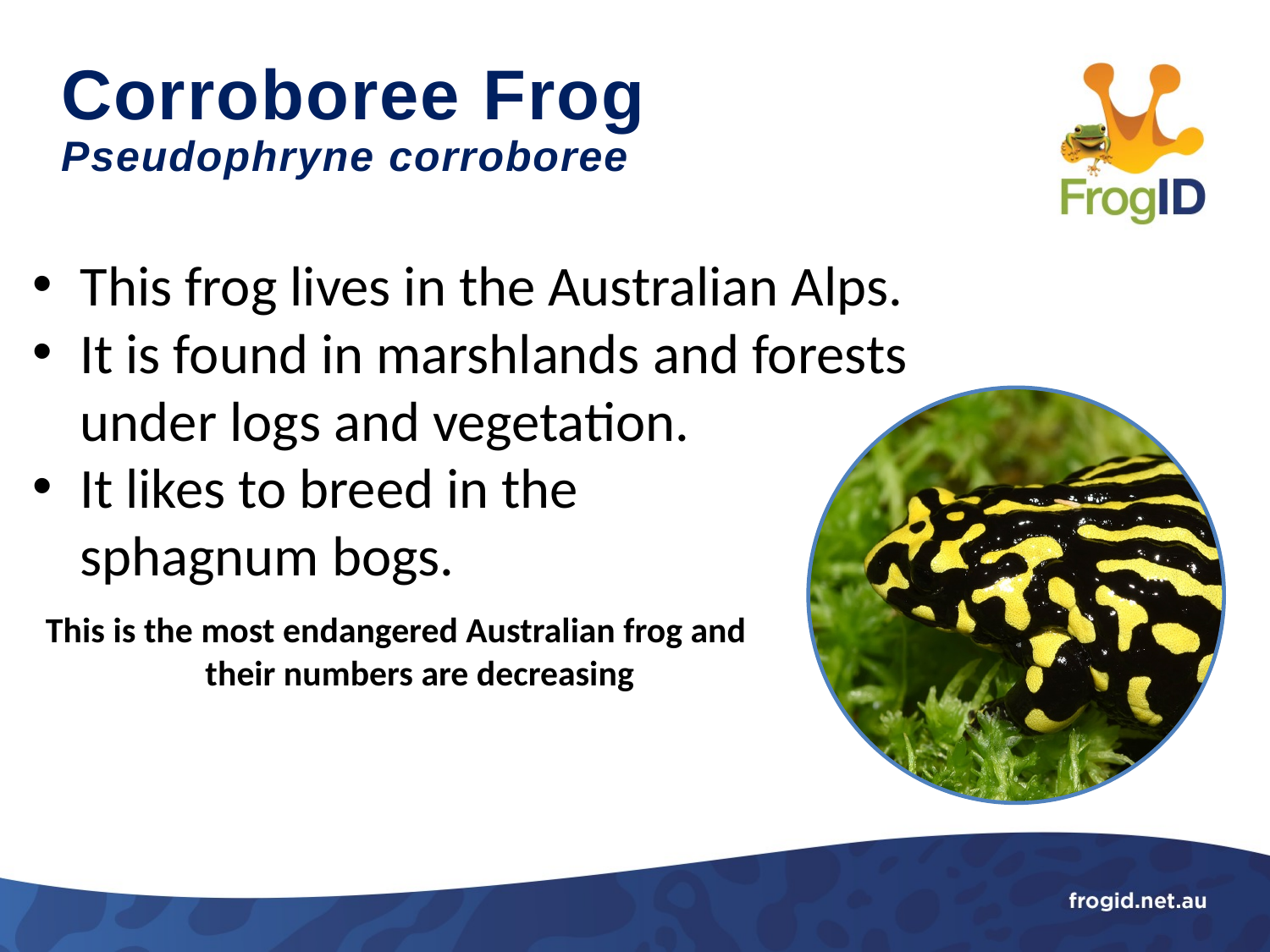

Corroboree Frog
Pseudophryne corroboree

This frog lives in the Australian Alps.
It is found in marshlands and forests under logs and vegetation.

It likes to breed in the sphagnum bogs.

This is the most endangered Australian frog and their numbers are decreasing